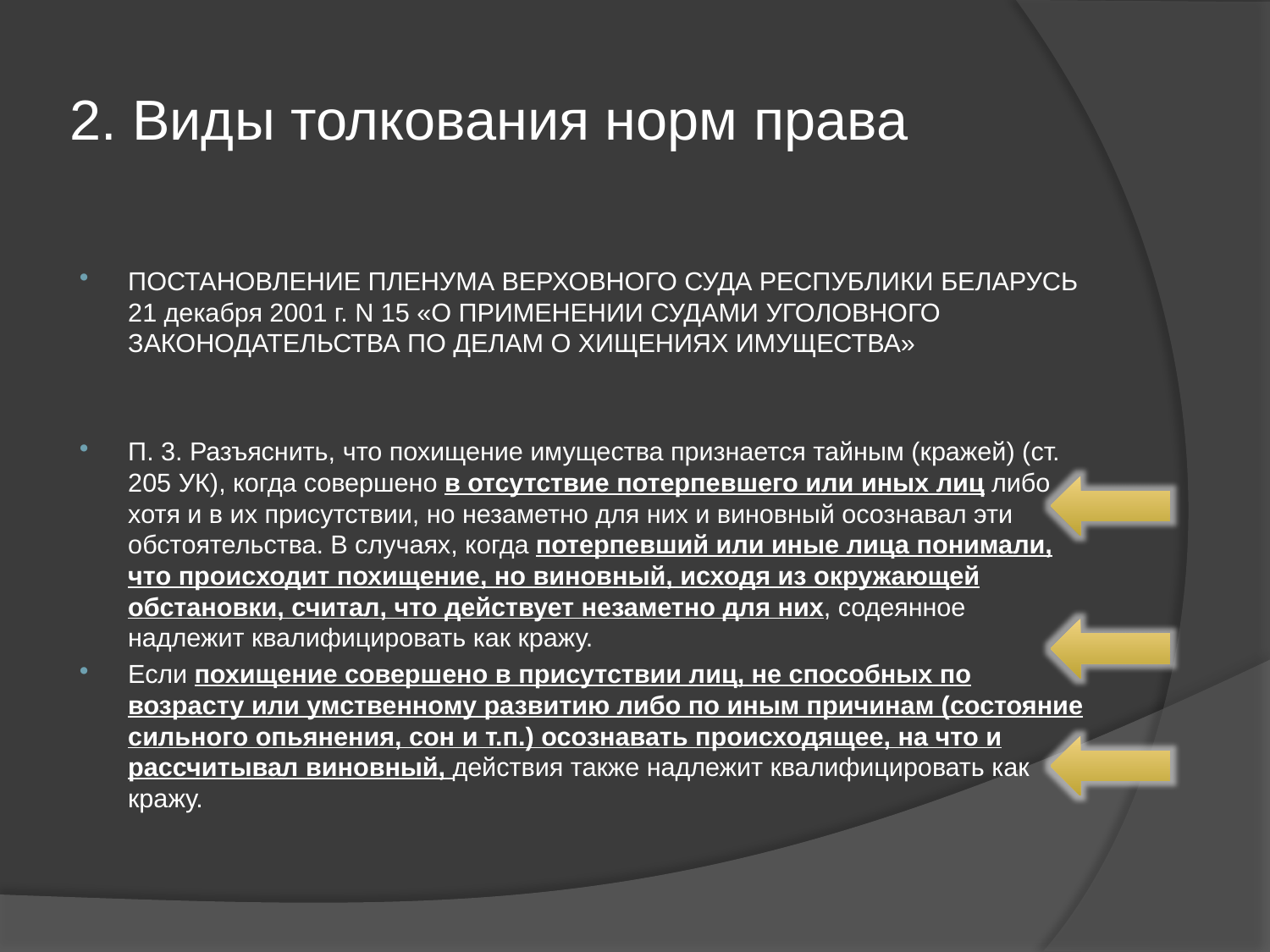

# 2. Виды толкования норм права

ПОСТАНОВЛЕНИЕ ПЛЕНУМА ВЕРХОВНОГО СУДА РЕСПУБЛИКИ БЕЛАРУСЬ 21 декабря 2001 г. N 15 «О ПРИМЕНЕНИИ СУДАМИ УГОЛОВНОГО ЗАКОНОДАТЕЛЬСТВА ПО ДЕЛАМ О ХИЩЕНИЯХ ИМУЩЕСТВА»

П. 3. Разъяснить, что похищение имущества признается тайным (кражей) (ст. 205 УК), когда совершено в отсутствие потерпевшего или иных лиц либо хотя и в их присутствии, но незаметно для них и виновный осознавал эти обстоятельства. В случаях, когда потерпевший или иные лица понимали, что происходит похищение, но виновный, исходя из окружающей обстановки, считал, что действует незаметно для них, содеянное надлежит квалифицировать как кражу.
Если похищение совершено в присутствии лиц, не способных по возрасту или умственному развитию либо по иным причинам (состояние сильного опьянения, сон и т.п.) осознавать происходящее, на что и рассчитывал виновный, действия также надлежит квалифицировать как кражу.